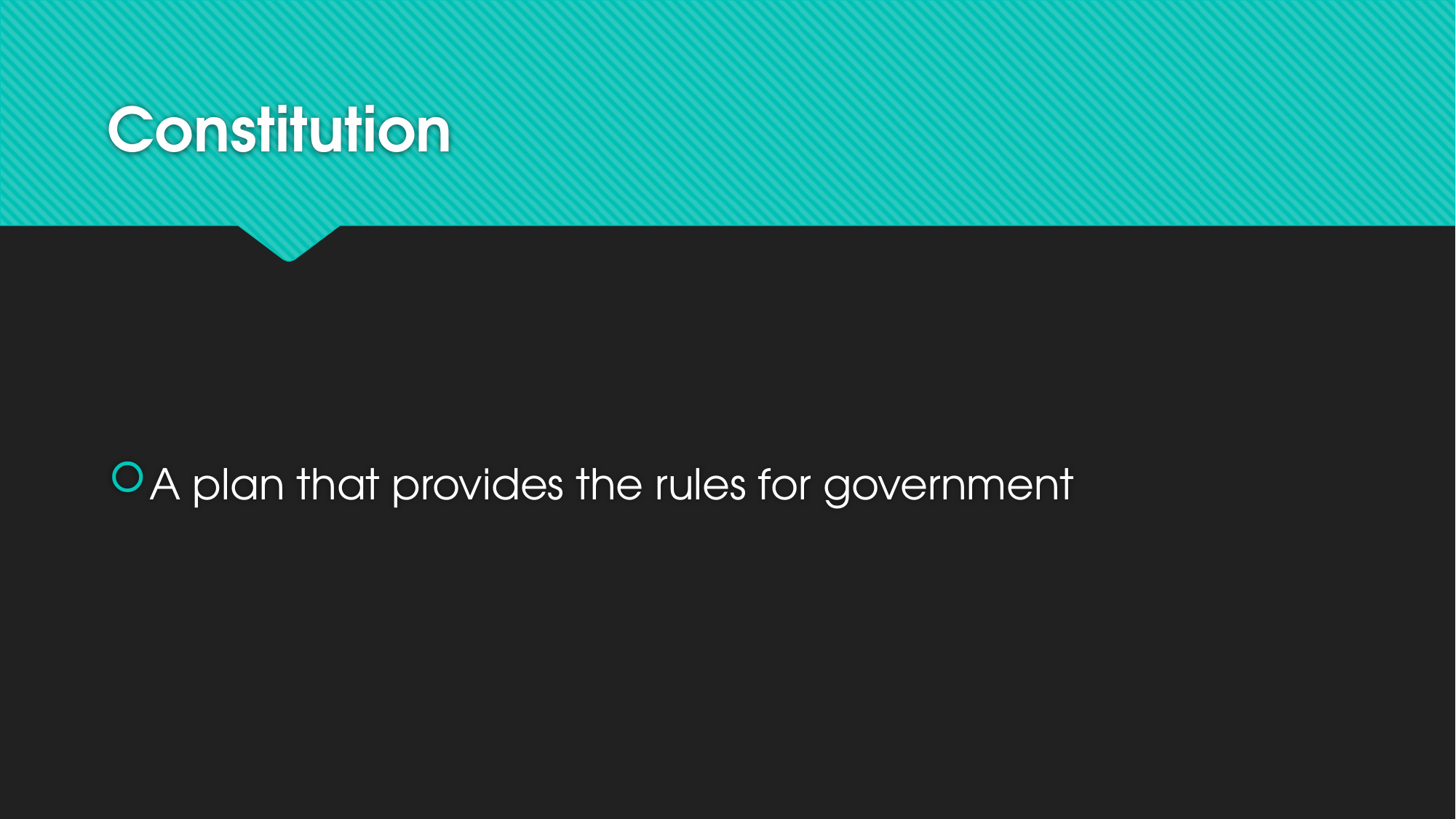

# Constitution
A plan that provides the rules for government